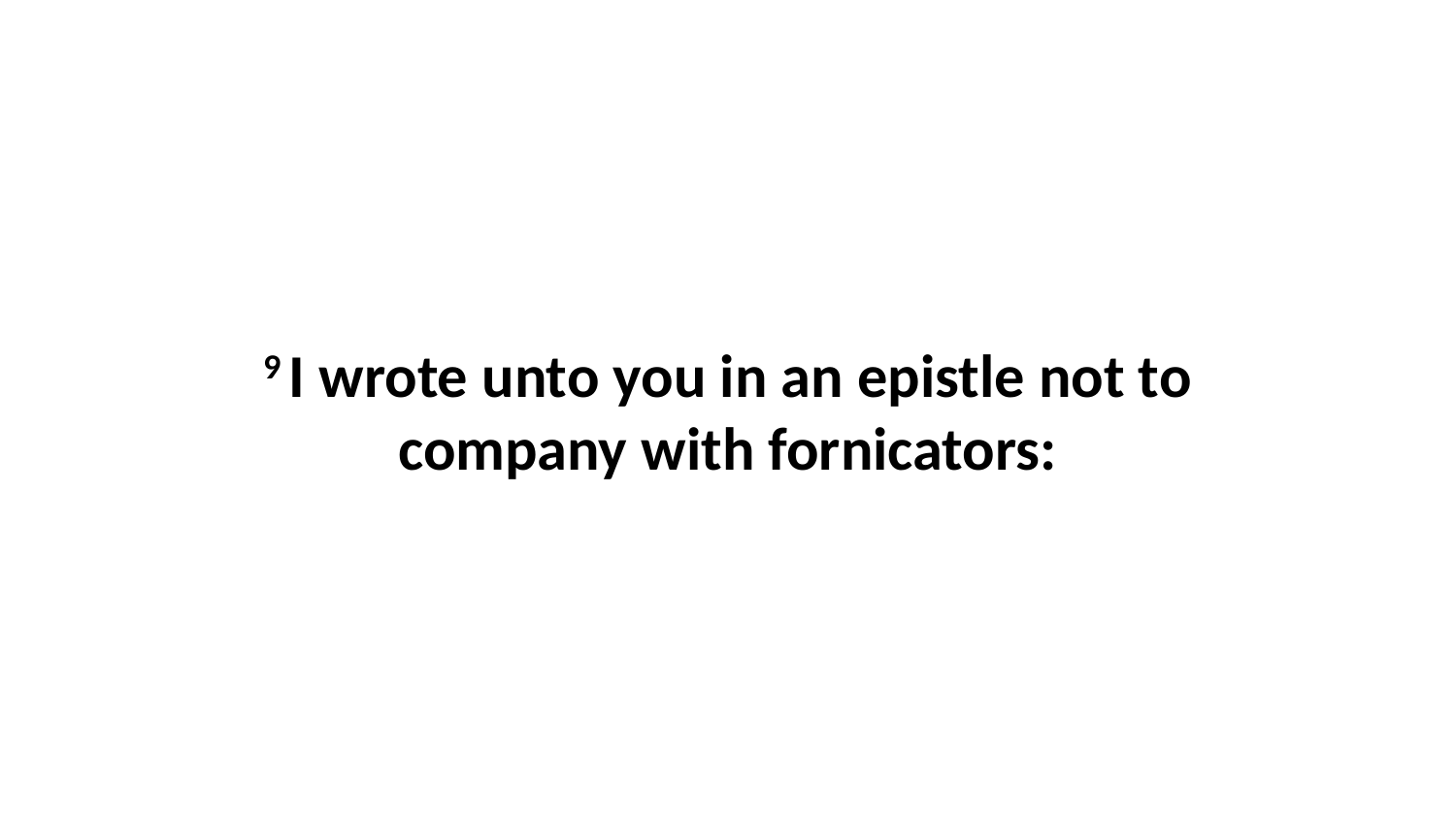

9 I wrote unto you in an epistle not to company with fornicators: